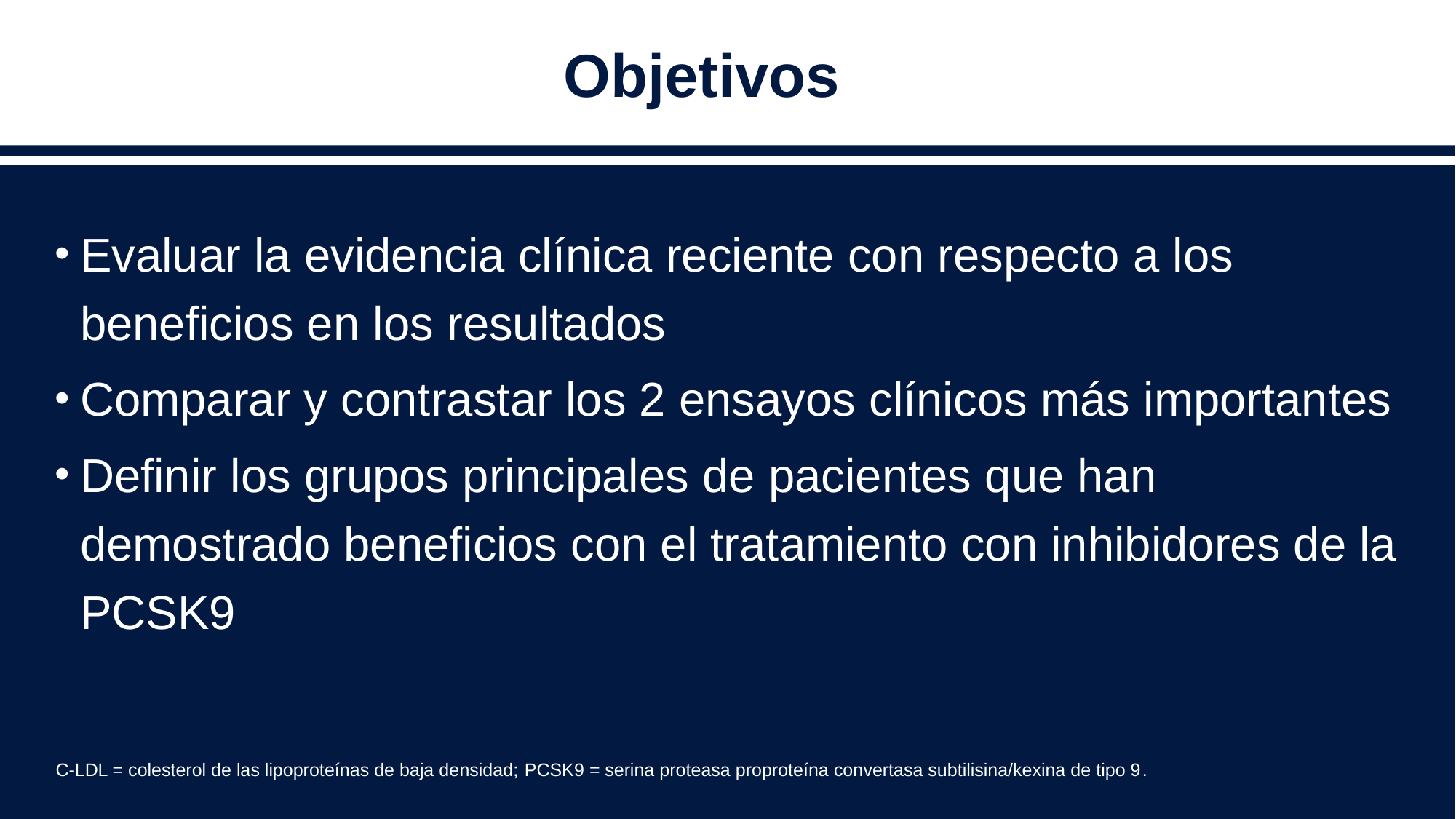

# Objetivos

Evaluar la evidencia clínica reciente con respecto a los beneficios en los resultados
Comparar y contrastar los 2 ensayos clínicos más importantes
Definir los grupos principales de pacientes que han demostrado beneficios con el tratamiento con inhibidores de la PCSK9
C-LDL = colesterol de las lipoproteínas de baja densidad; PCSK9 = serina proteasa proproteína convertasa subtilisina/kexina de tipo 9.